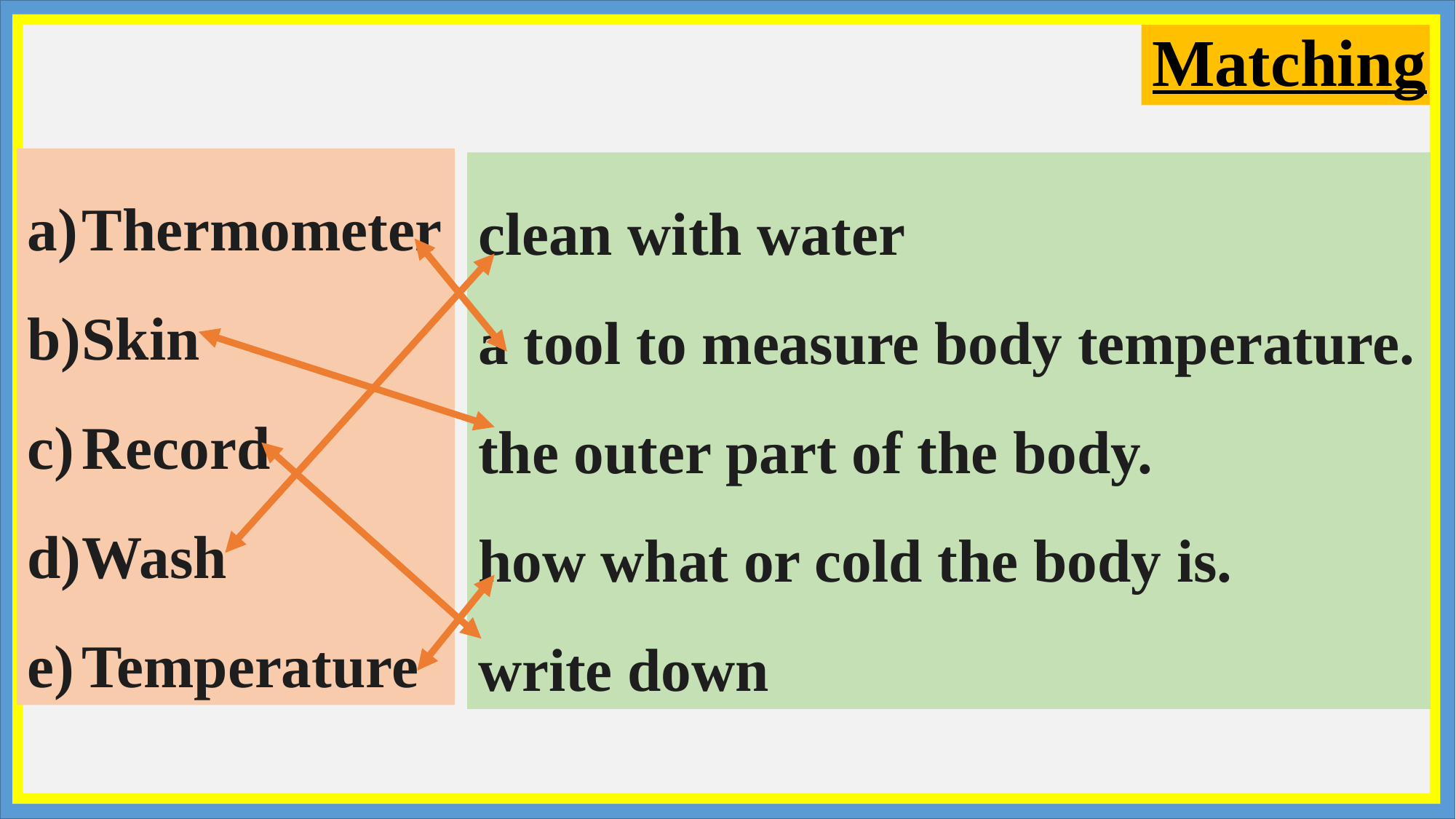

Matching
Thermometer
Skin
Record
Wash
Temperature
clean with water
a tool to measure body temperature.
the outer part of the body.
how what or cold the body is.
write down